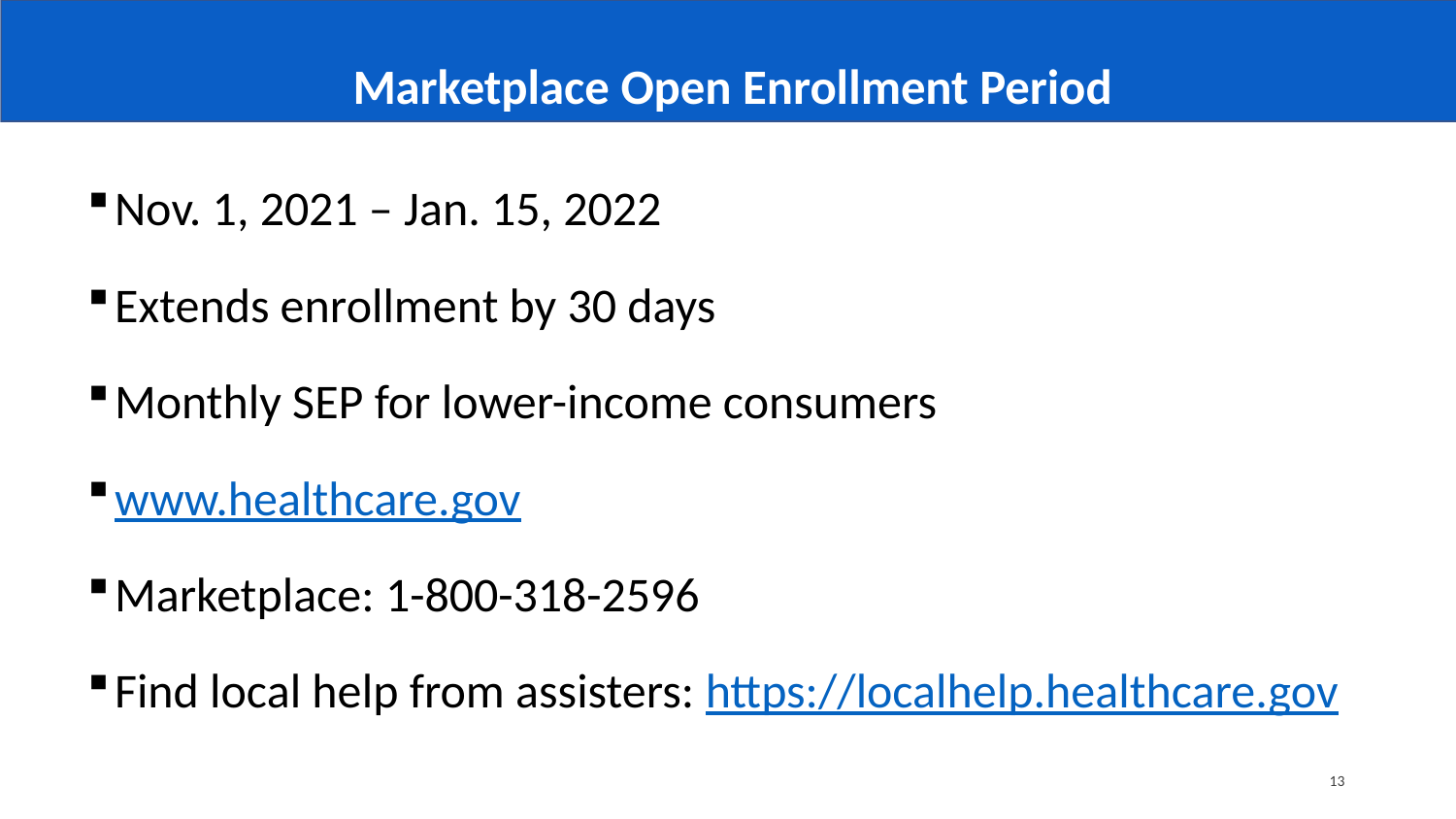

# Marketplace Open Enrollment Period
Nov. 1, 2021 – Jan. 15, 2022
Extends enrollment by 30 days
Monthly SEP for lower-income consumers
www.healthcare.gov
Marketplace: 1-800-318-2596
Find local help from assisters: https://localhelp.healthcare.gov